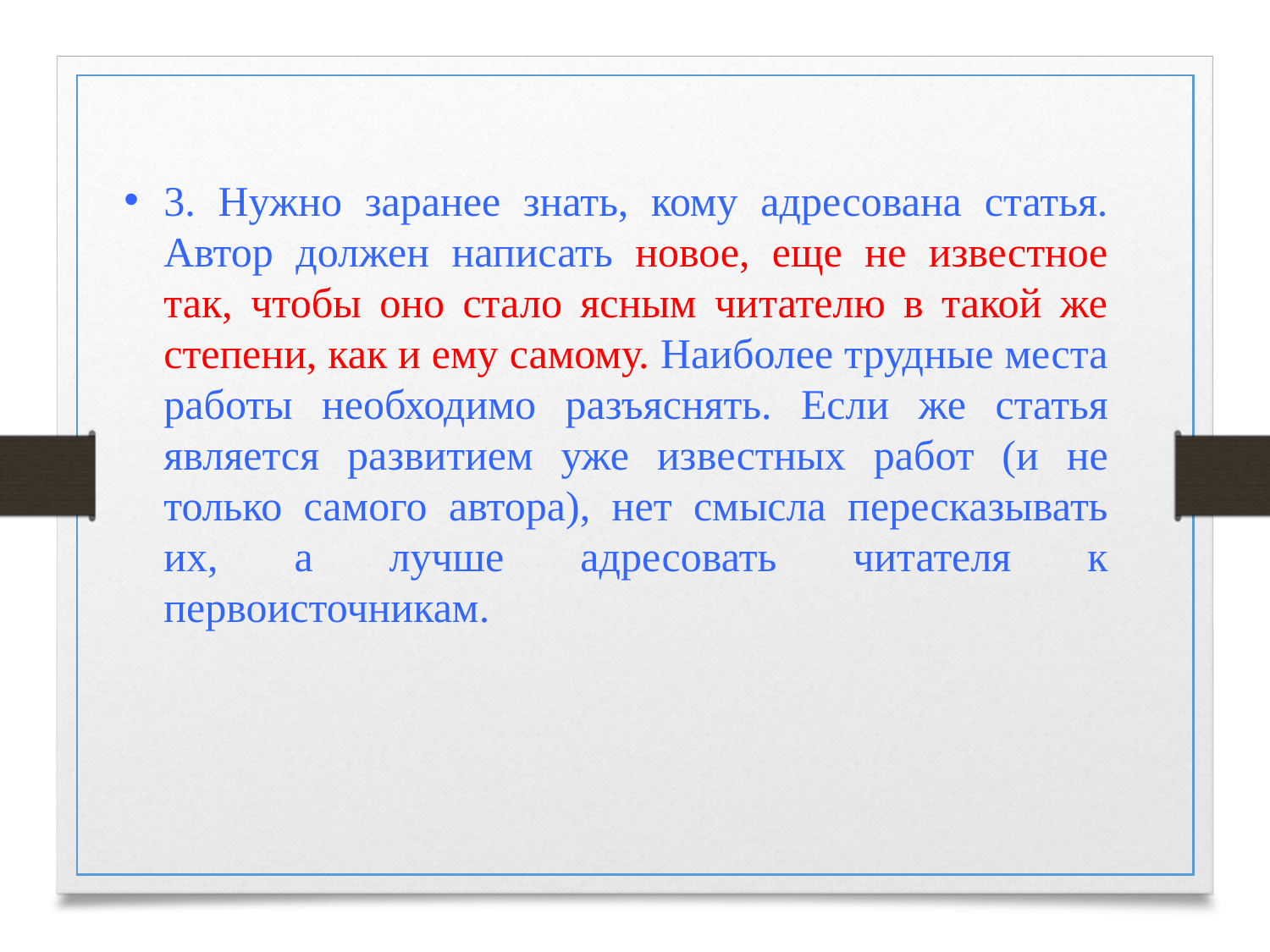

3. Нужно заранее знать, кому адресована статья. Автор должен напи­сать новое, еще не известное так, чтобы оно стало ясным читателю в такой же степени, как и ему самому. Наиболее трудные места работы необходимо разъяснять. Если же статья является развитием уже из­вестных работ (и не только самого автора), нет смысла пересказывать их, а лучше адресовать читателя к первоисточникам.